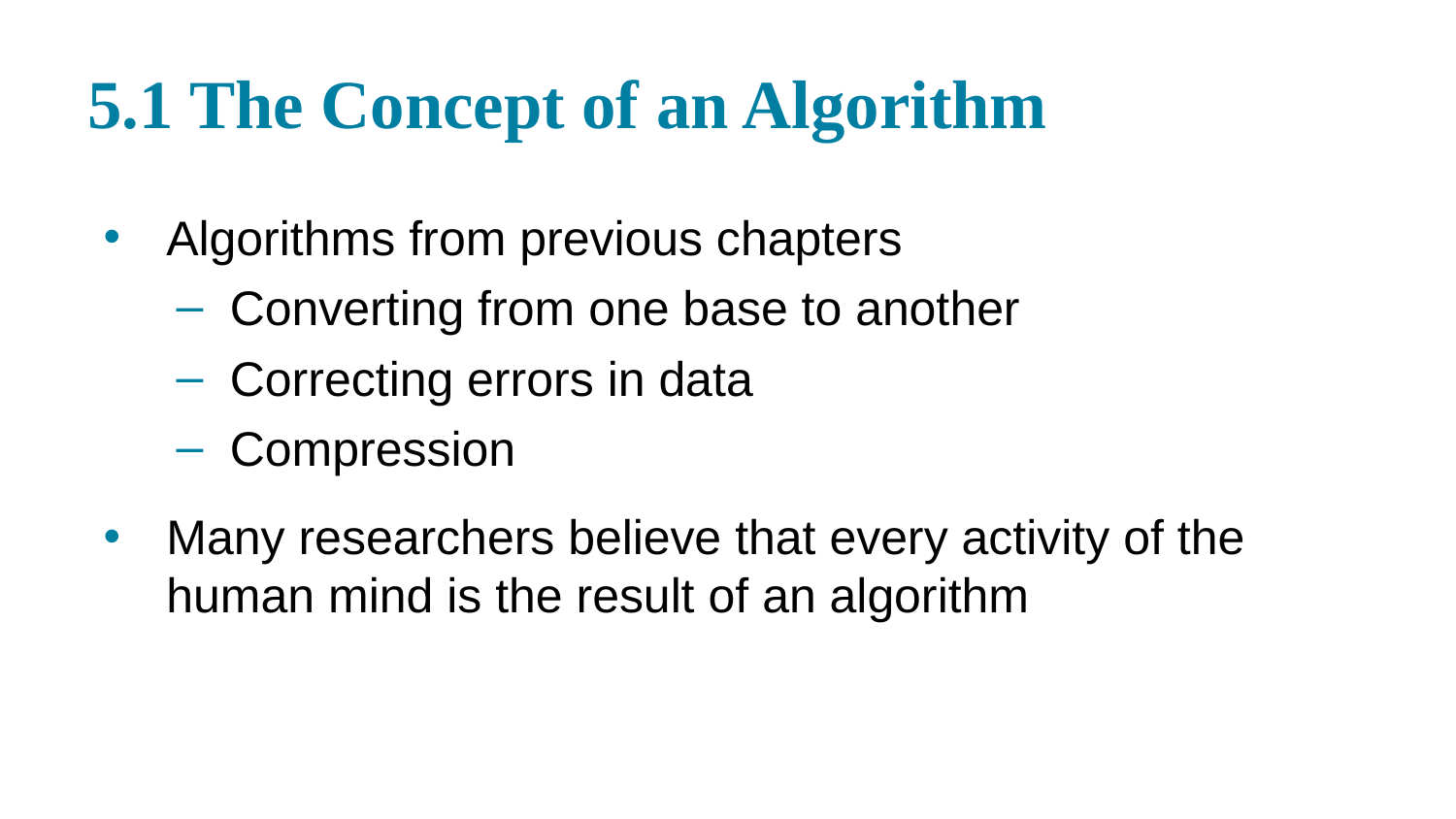

# 5.1 The Concept of an Algorithm
Algorithms from previous chapters
Converting from one base to another
Correcting errors in data
Compression
Many researchers believe that every activity of the human mind is the result of an algorithm